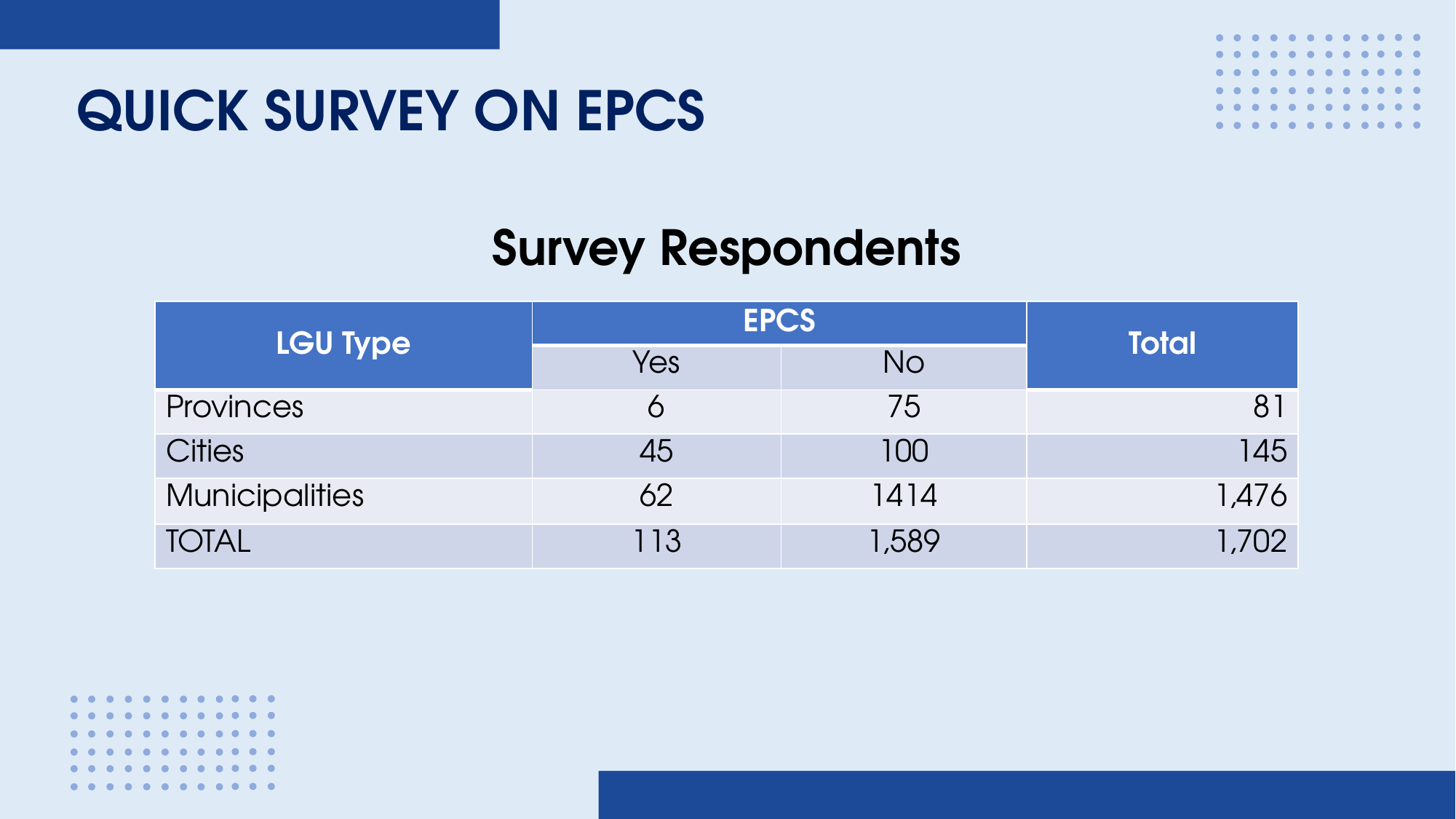

QUICK SURVEY ON EPCS
Survey Respondents
| LGU Type | EPCS |  | Total |
| --- | --- | --- | --- |
| LGU Type | Yes | No | Total |
| Provinces | 6 | 75 | 81 |
| Cities | 45 | 100 | 145 |
| Municipalities | 62 | 1414 | 1,476 |
| TOTAL | 113 | 1,589 | 1,702 |